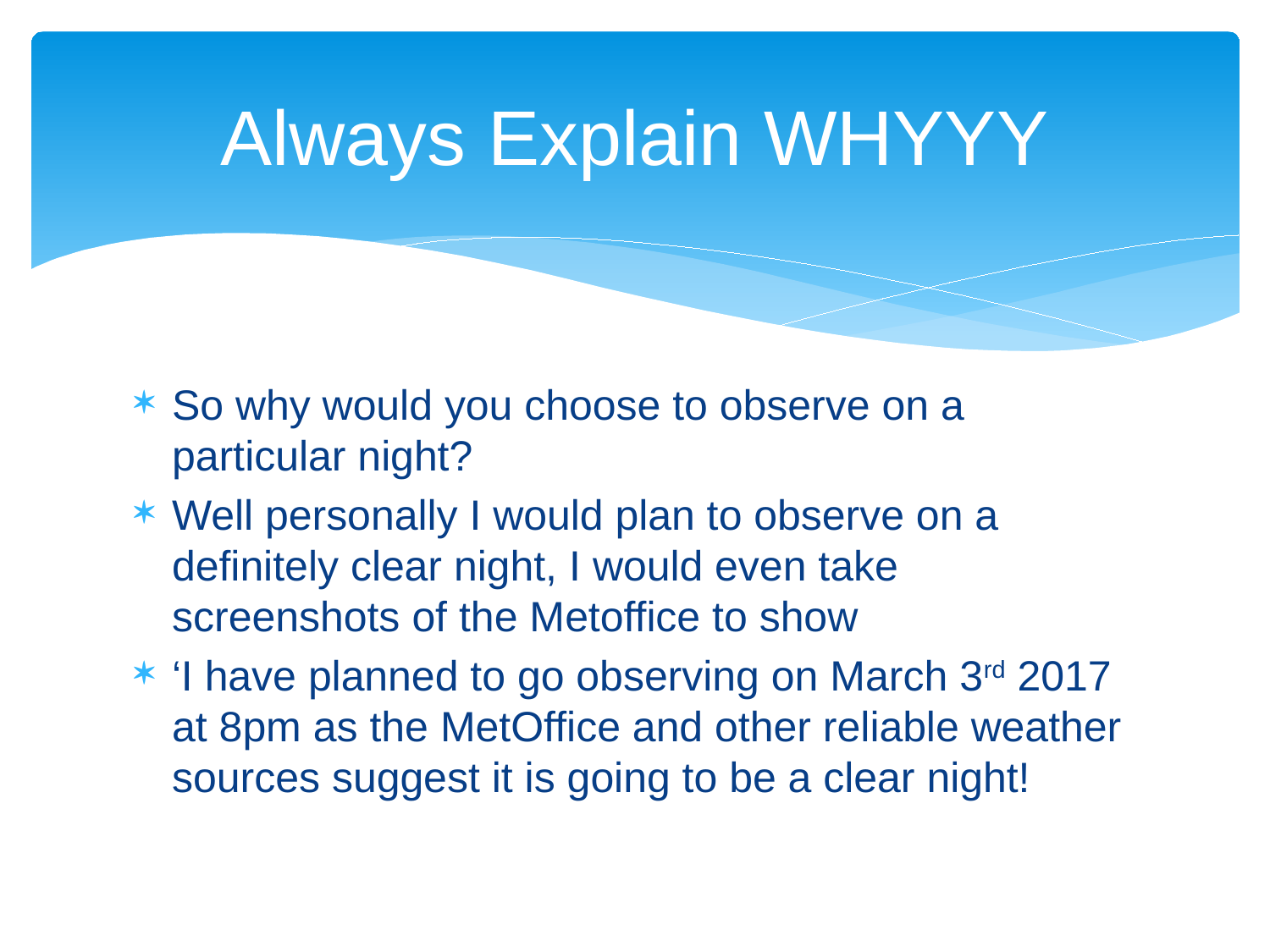

# Always Explain WHYYY
So why would you choose to observe on a particular night?
Well personally I would plan to observe on a definitely clear night, I would even take screenshots of the Metoffice to show
‘I have planned to go observing on March 3rd 2017 at 8pm as the MetOffice and other reliable weather sources suggest it is going to be a clear night!